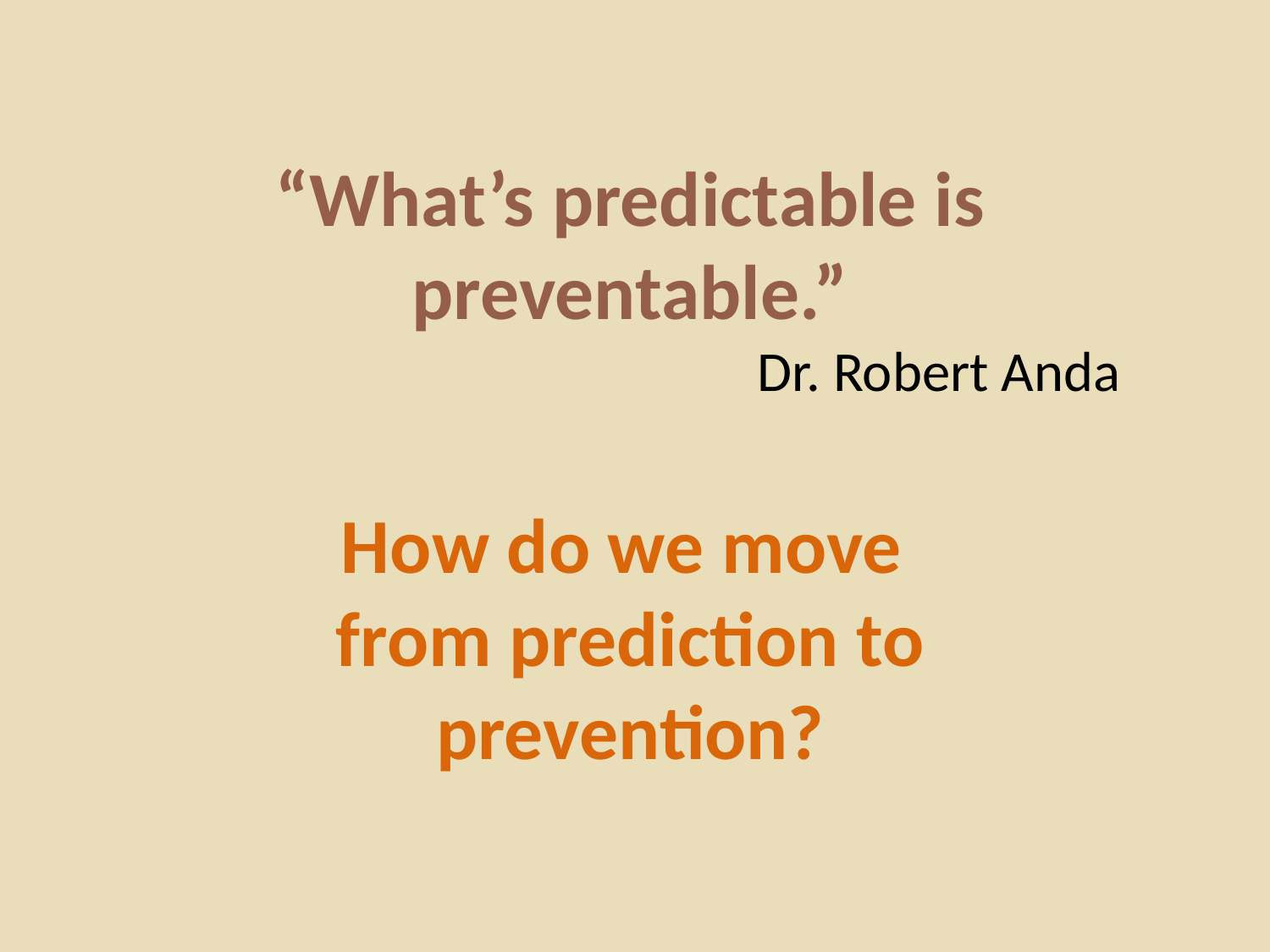

“What’s predictable is preventable.”
Dr. Robert Anda

How do we move
from prediction to prevention?